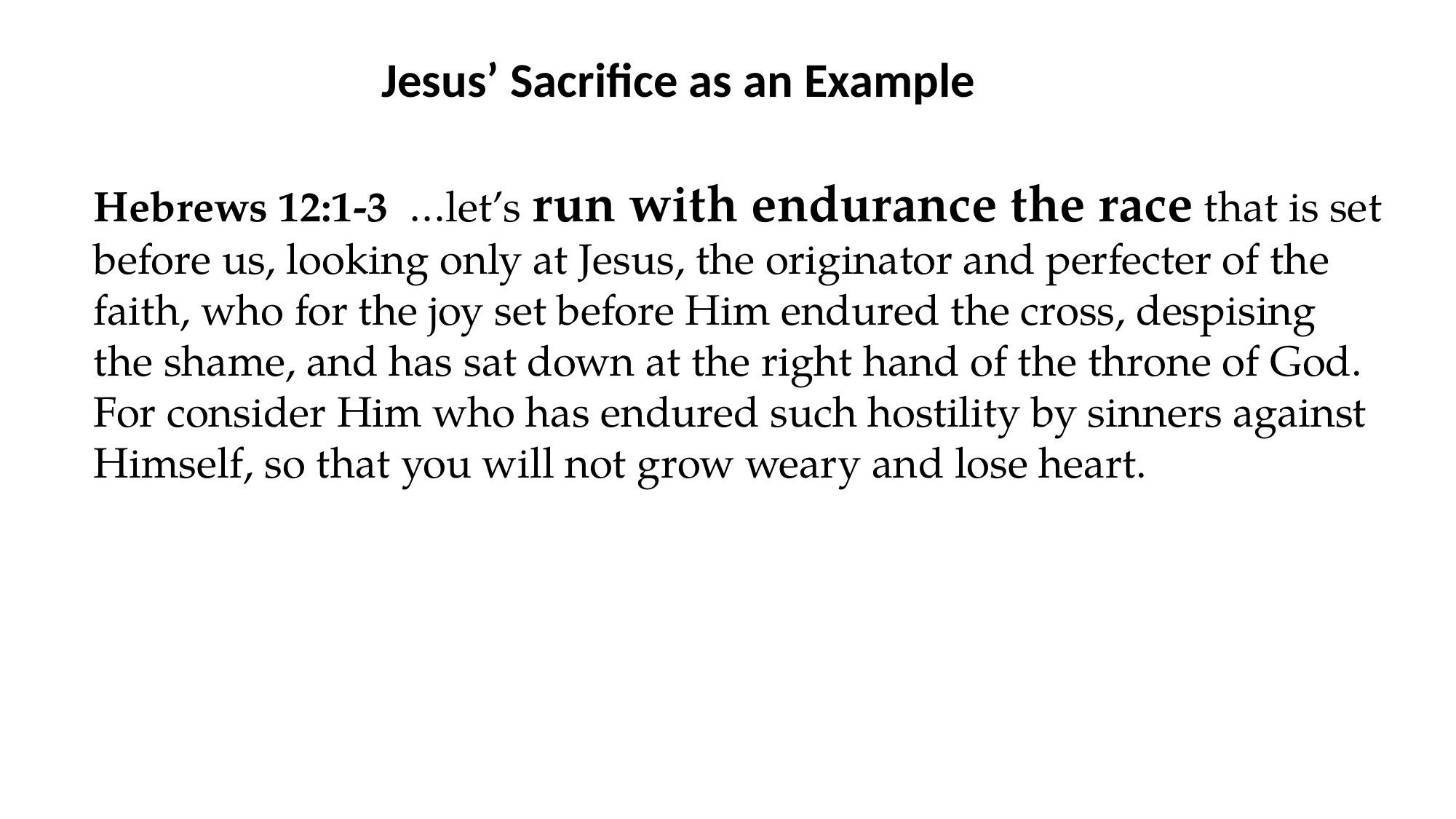

Jesus’ Sacrifice as an Example
Hebrews 12:1-3  …let’s run with endurance the race that is set before us, looking only at Jesus, the originator and perfecter of the faith, who for the joy set before Him endured the cross, despising the shame, and has sat down at the right hand of the throne of God.
For consider Him who has endured such hostility by sinners against Himself, so that you will not grow weary and lose heart.